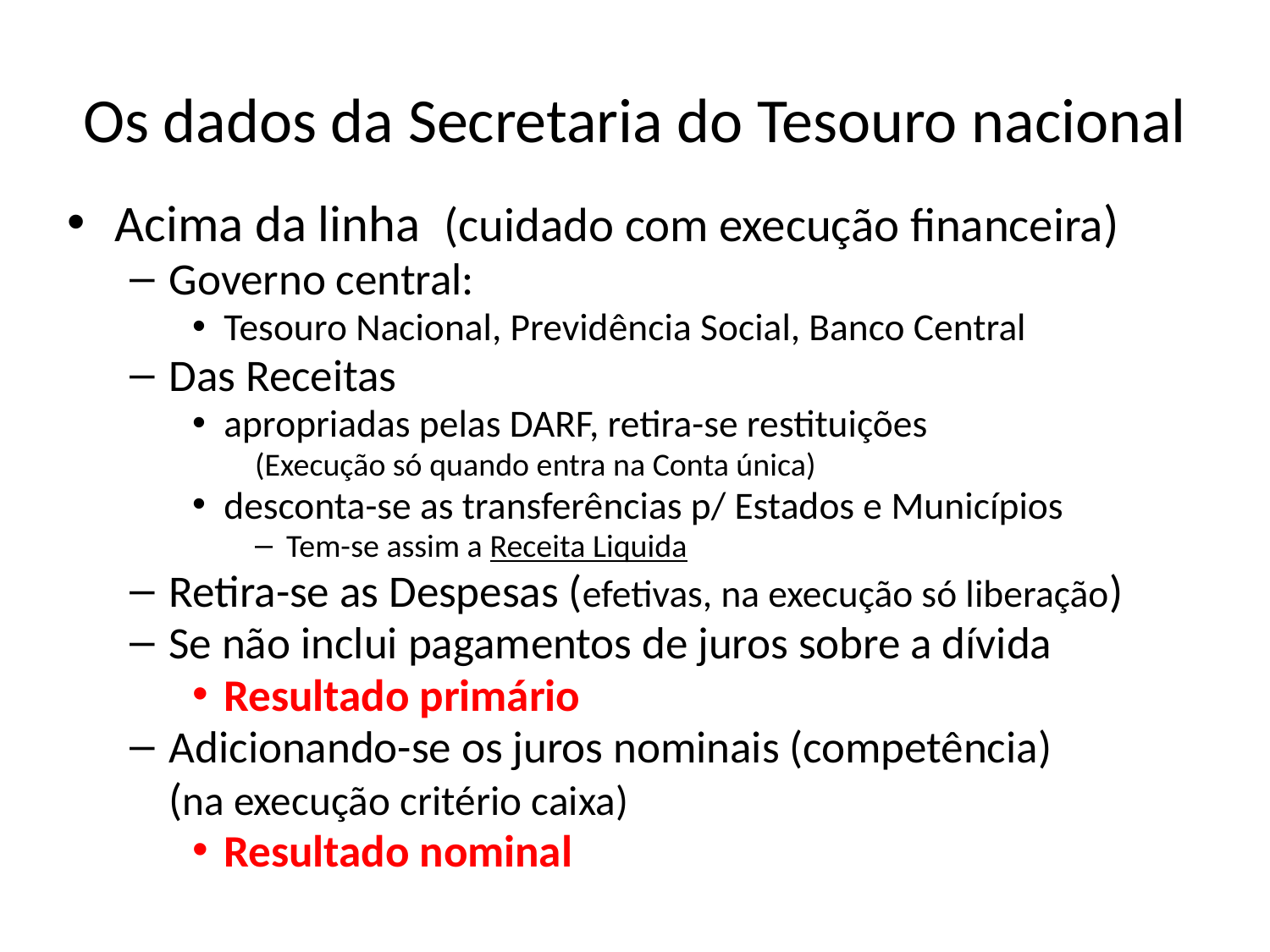

# Os dados da Secretaria do Tesouro nacional
Acima da linha  (cuidado com execução financeira)
Governo central:
Tesouro Nacional, Previdência Social, Banco Central
Das Receitas
apropriadas pelas DARF, retira-se restituições
(Execução só quando entra na Conta única)
desconta-se as transferências p/ Estados e Municípios
Tem-se assim a Receita Liquida
Retira-se as Despesas (efetivas, na execução só liberação)
Se não inclui pagamentos de juros sobre a dívida
Resultado primário
Adicionando-se os juros nominais (competência)
			(na execução critério caixa)
Resultado nominal